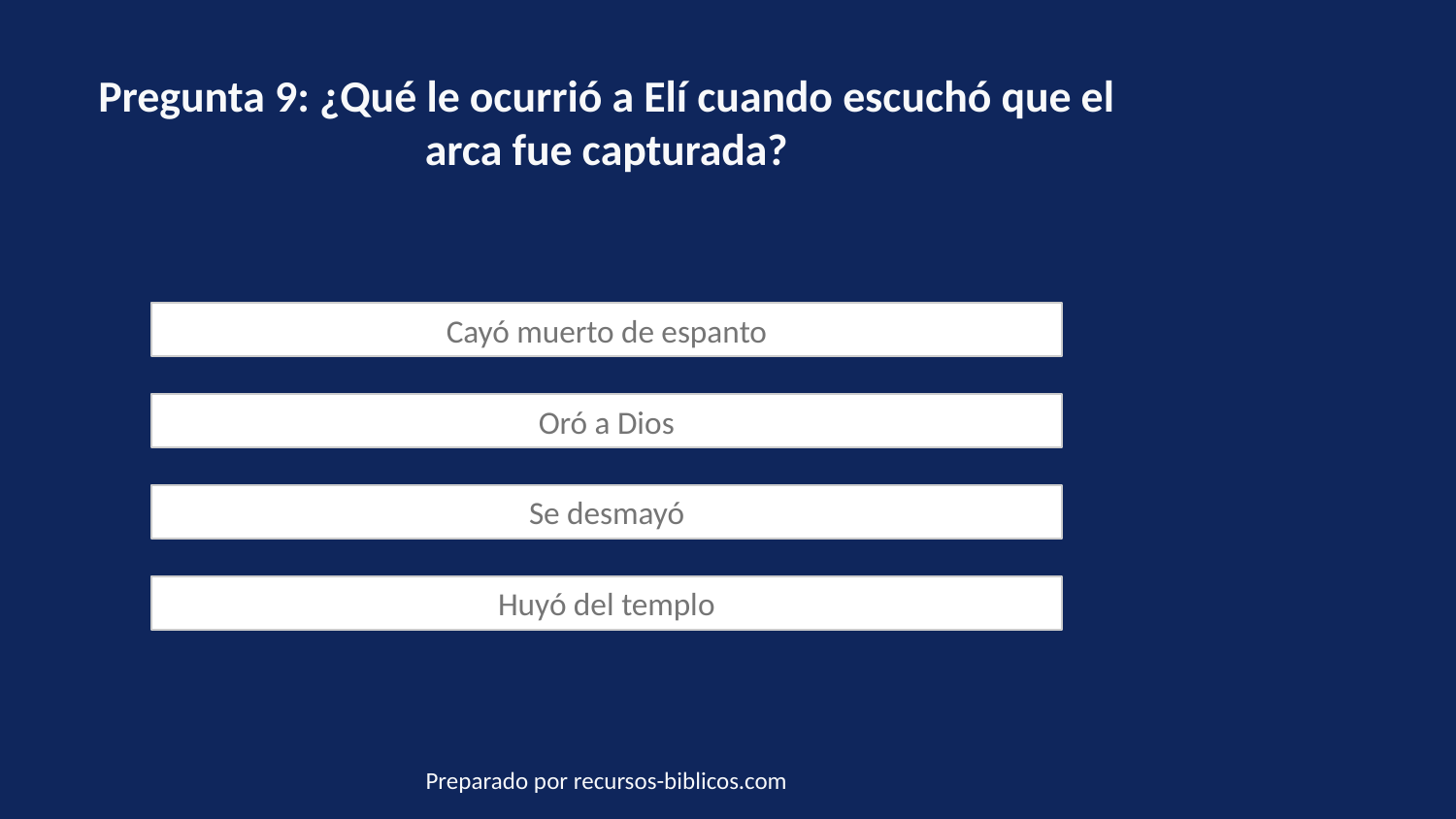

Pregunta 9: ¿Qué le ocurrió a Elí cuando escuchó que el arca fue capturada?
Cayó muerto de espanto
Oró a Dios
Se desmayó
Huyó del templo
Preparado por recursos-biblicos.com